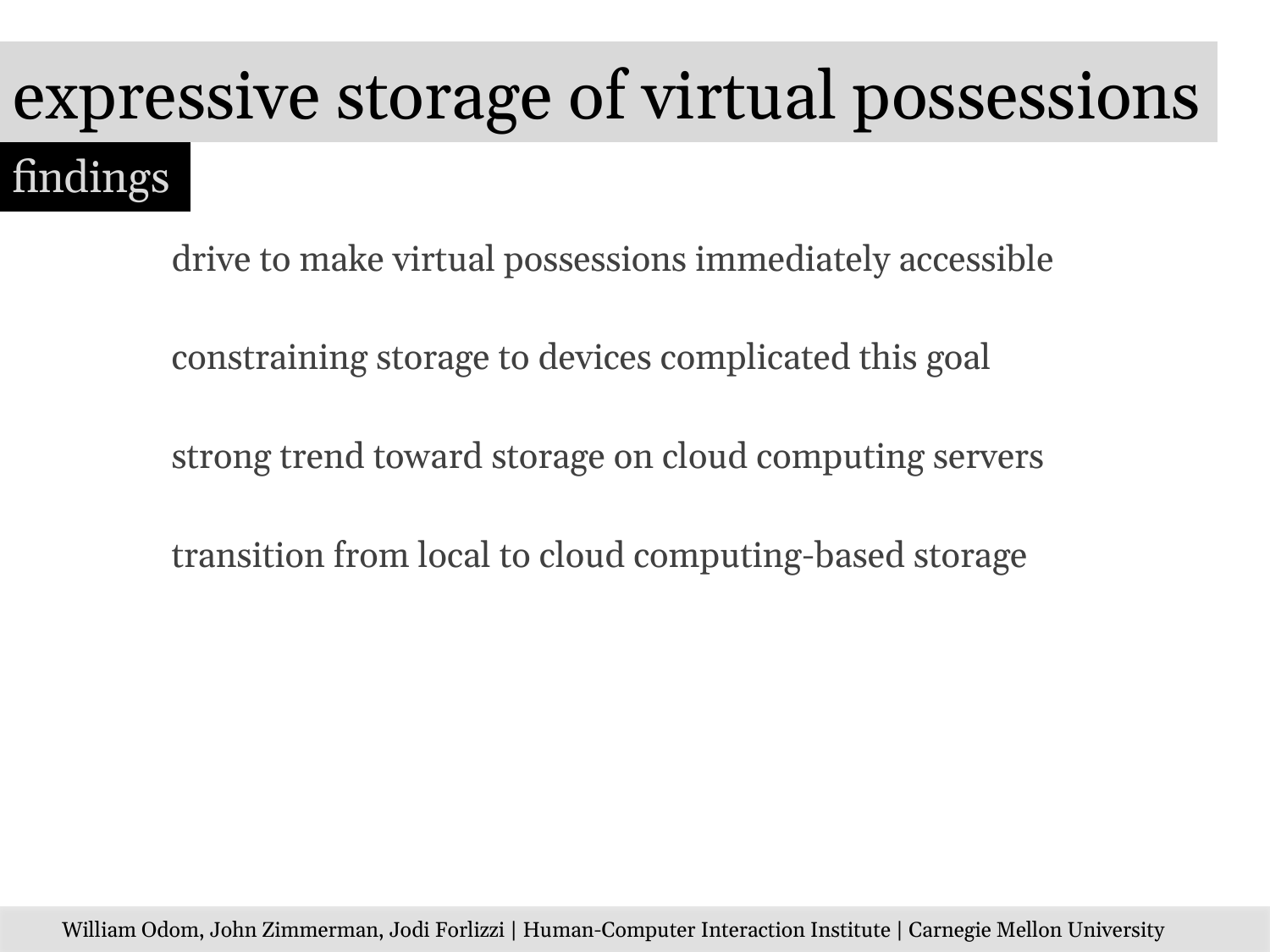

expressive storage of virtual possessions
findings
drive to make virtual possessions immediately accessible

constraining storage to devices complicated this goal

strong trend toward storage on cloud computing servers

transition from local to cloud computing-based storage

William Odom, John Zimmerman, Jodi Forlizzi | Human-Computer Interaction Institute | Carnegie Mellon University